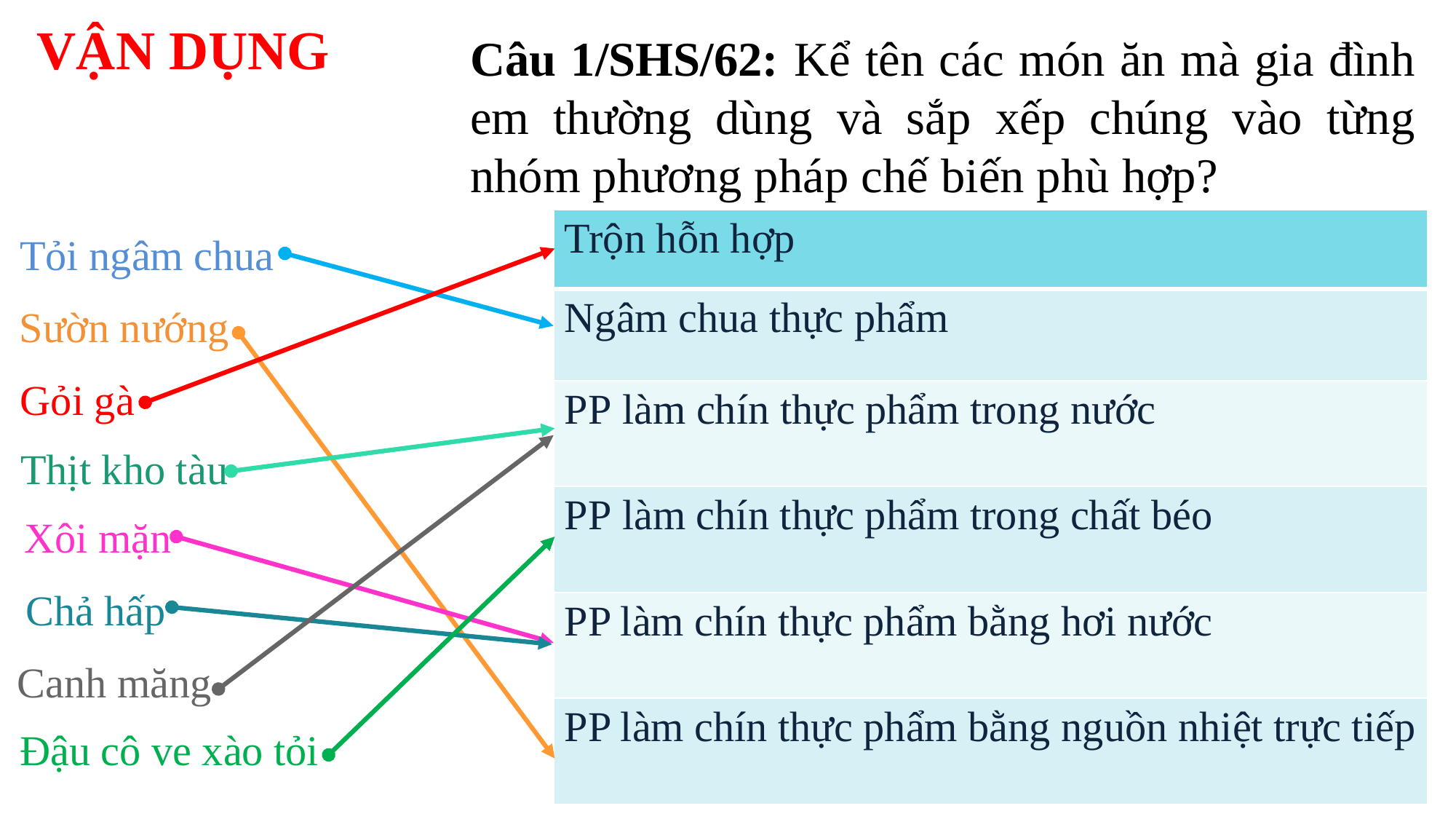

VẬN DỤNG
Câu 1/SHS/62: Kể tên các món ăn mà gia đình em thường dùng và sắp xếp chúng vào từng nhóm phương pháp chế biến phù hợp?
| Trộn hỗn hợp |
| --- |
| Ngâm chua thực phẩm |
| PP làm chín thực phẩm trong nước |
| PP làm chín thực phẩm trong chất béo |
| PP làm chín thực phẩm bằng hơi nước |
| PP làm chín thực phẩm bằng nguồn nhiệt trực tiếp |
Tỏi ngâm chua
Sườn nướng
Gỏi gà
Thịt kho tàu
Xôi mặn
Chả hấp
Canh măng
Đậu cô ve xào tỏi